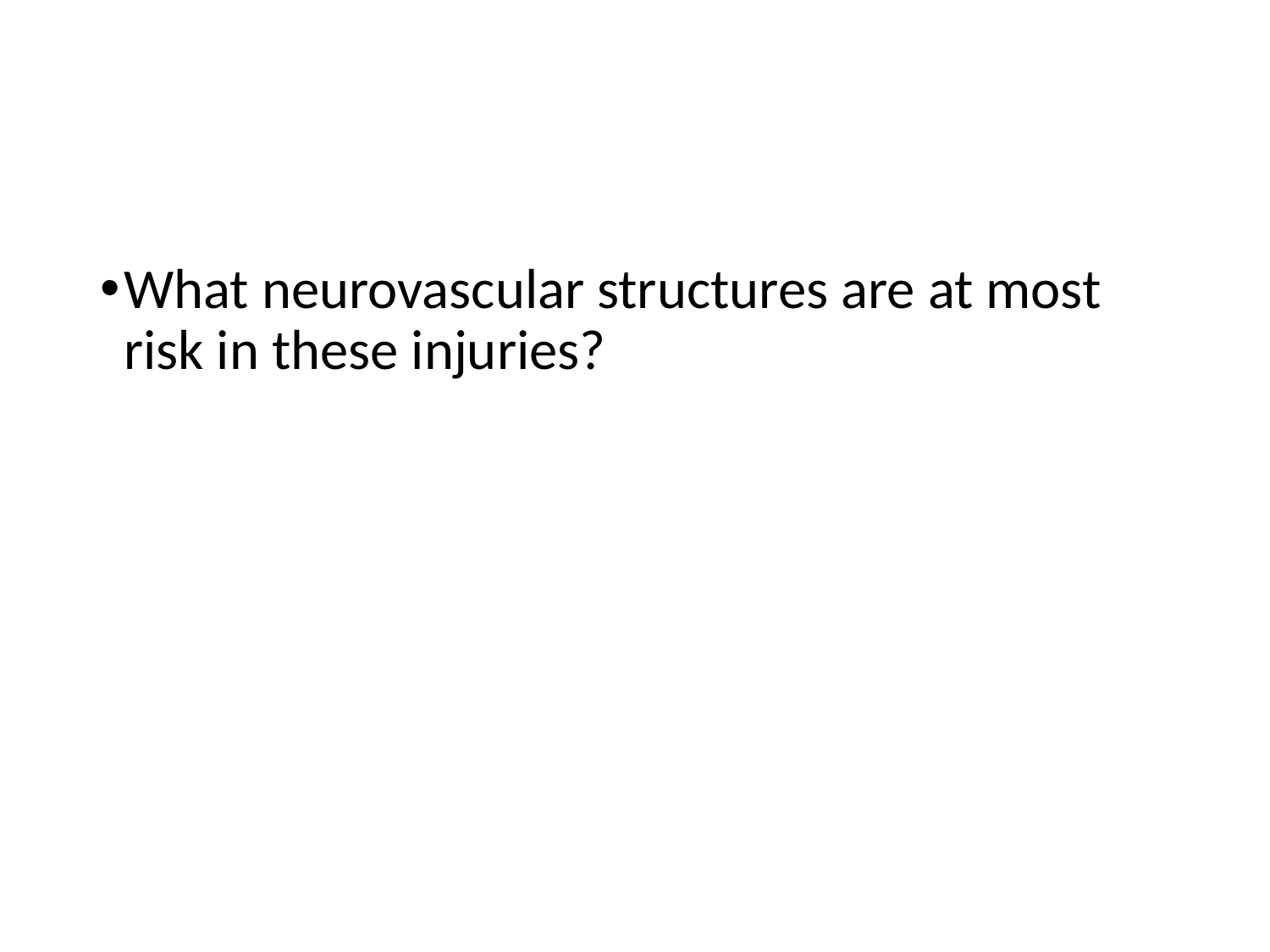

#
What neurovascular structures are at most risk in these injuries?